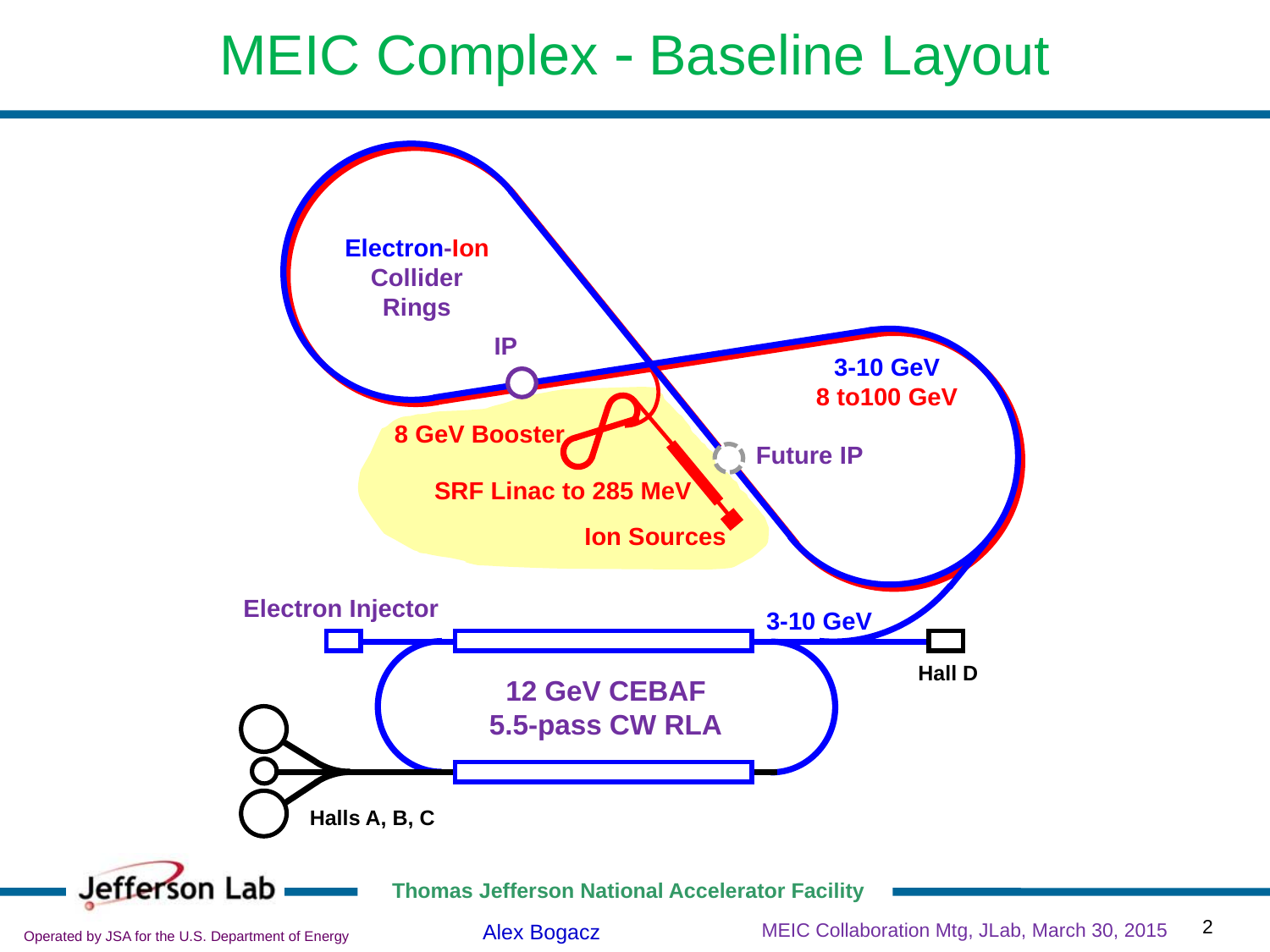

MEIC Complex − Baseline Layout

Electron-Ion Collider
Rings
IP
3-10 GeV
8 to100 GeV

8 GeV Booster
Future IP

SRF Linac to 285 MeV

Ion Sources

Electron Injector
3-10 GeV

Hall D
12 GeV CEBAF
5.5-pass CW RLA

Halls A, B, C
MEIC Collaboration Mtg, JLab, March 30, 2015